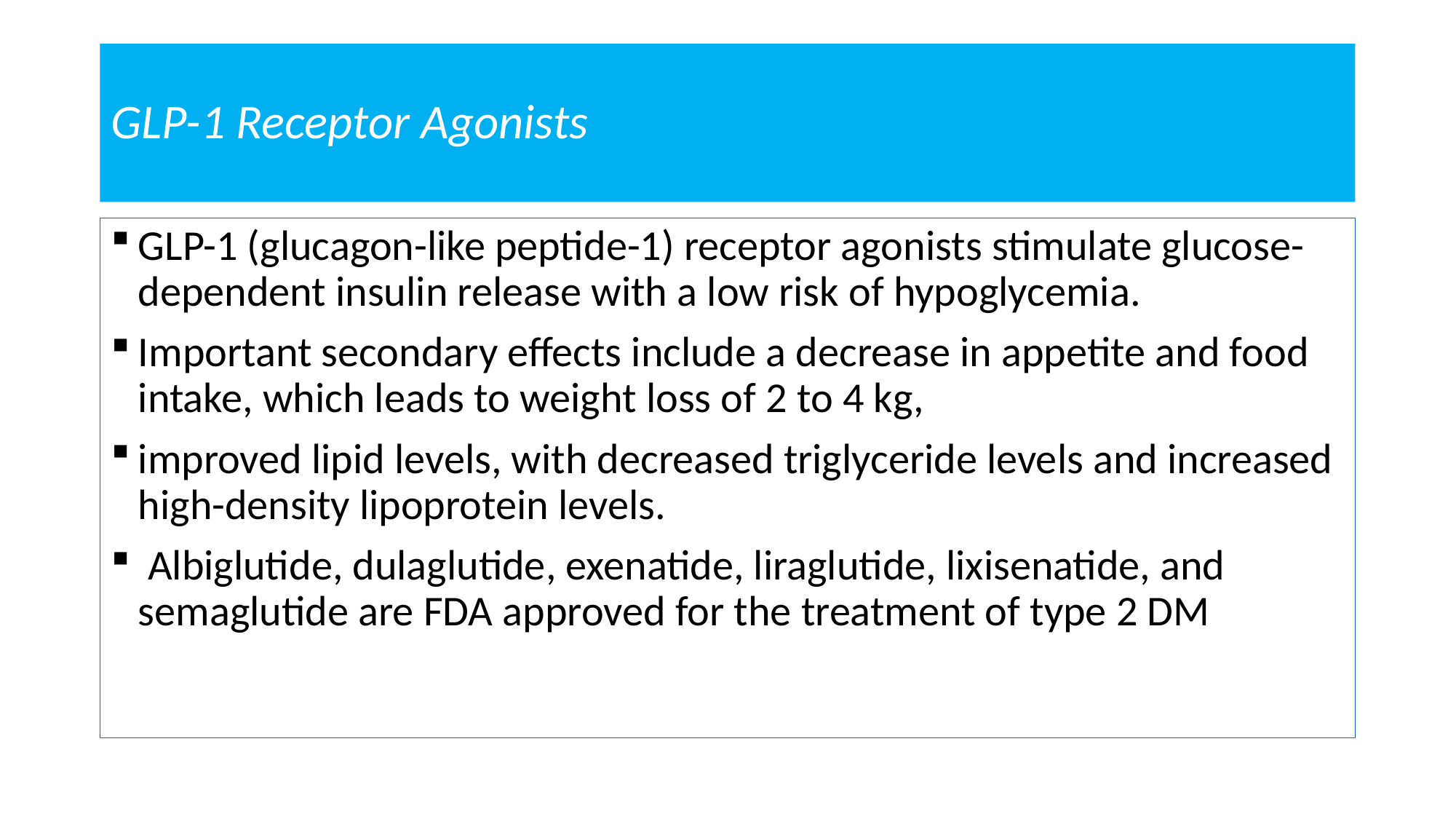

# GLP-1 Receptor Agonists
GLP-1 (glucagon-like peptide-1) receptor agonists stimulate glucose-dependent insulin release with a low risk of hypoglycemia.
Important secondary effects include a decrease in appetite and food intake, which leads to weight loss of 2 to 4 kg,
improved lipid levels, with decreased triglyceride levels and increased high-density lipoprotein levels.
 Albiglutide, dulaglutide, exenatide, liraglutide, lixisenatide, and semaglutide are FDA approved for the treatment of type 2 DM